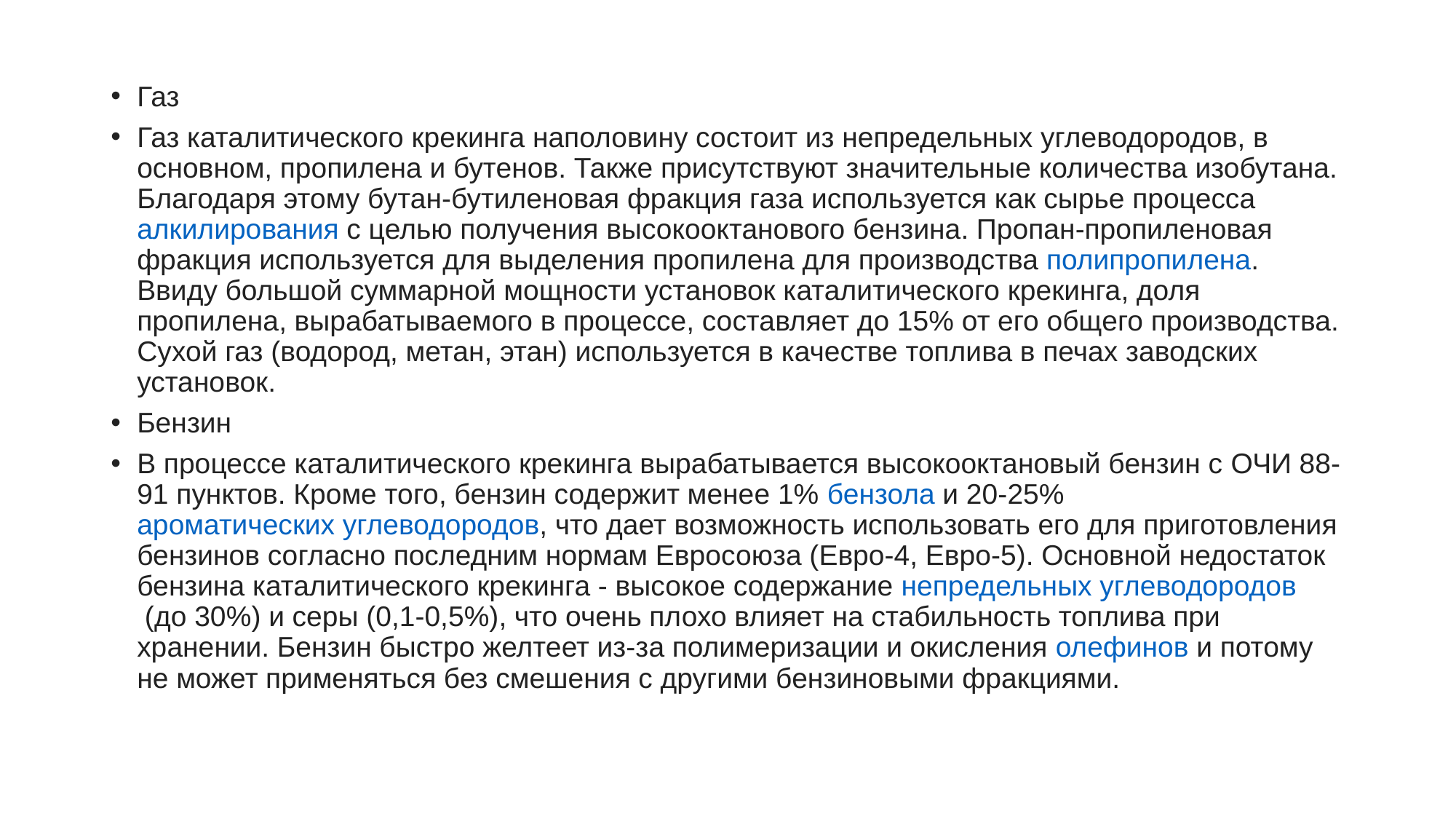

Газ
Газ каталитического крекинга наполовину состоит из непредельных углеводородов, в основном, пропилена и бутенов. Также присутствуют значительные количества изобутана. Благодаря этому бутан-бутиленовая фракция газа используется как сырье процесса алкилирования с целью получения высокооктанового бензина. Пропан-пропиленовая фракция используется для выделения пропилена для производства полипропилена. Ввиду большой суммарной мощности установок каталитического крекинга, доля пропилена, вырабатываемого в процессе, составляет до 15% от его общего производства. Сухой газ (водород, метан, этан) используется в качестве топлива в печах заводских установок.
Бензин
В процессе каталитического крекинга вырабатывается высокооктановый бензин с ОЧИ 88-91 пунктов. Кроме того, бензин содержит менее 1% бензола и 20-25% ароматических углеводородов, что дает возможность использовать его для приготовления бензинов согласно последним нормам Евросоюза (Евро-4, Евро-5). Основной недостаток бензина каталитического крекинга - высокое содержание непредельных углеводородов (до 30%) и серы (0,1-0,5%), что очень плохо влияет на стабильность топлива при хранении. Бензин быстро желтеет из-за полимеризации и окисления олефинов и потому не может применяться без смешения с другими бензиновыми фракциями.